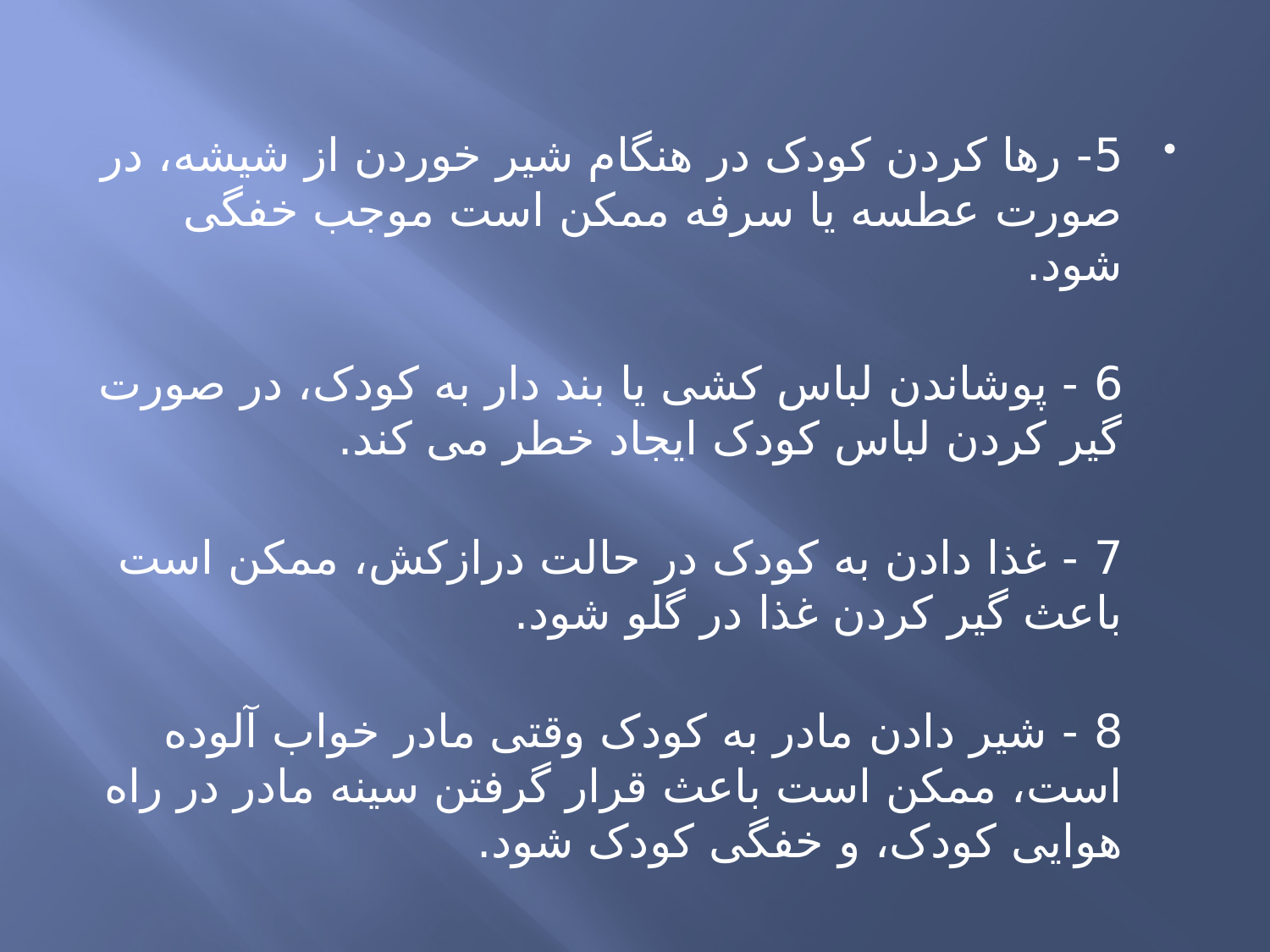

5- رها کردن کودک در هنگام شیر خوردن از شیشه، در صورت عطسه یا سرفه ممکن است موجب خفگی شود.
6 - پوشاندن لباس کشی یا بند دار به کودک، در صورت گیر کردن لباس کودک ایجاد خطر می کند.
7 - غذا دادن به کودک در حالت درازکش، ممکن است باعث گیر کردن غذا در گلو شود.
8 - شیر دادن مادر به کودک وقتی مادر خواب آلوده است، ممکن است باعث قرار گرفتن سینه مادر در راه هوایی کودک، و خفگی کودک شود.